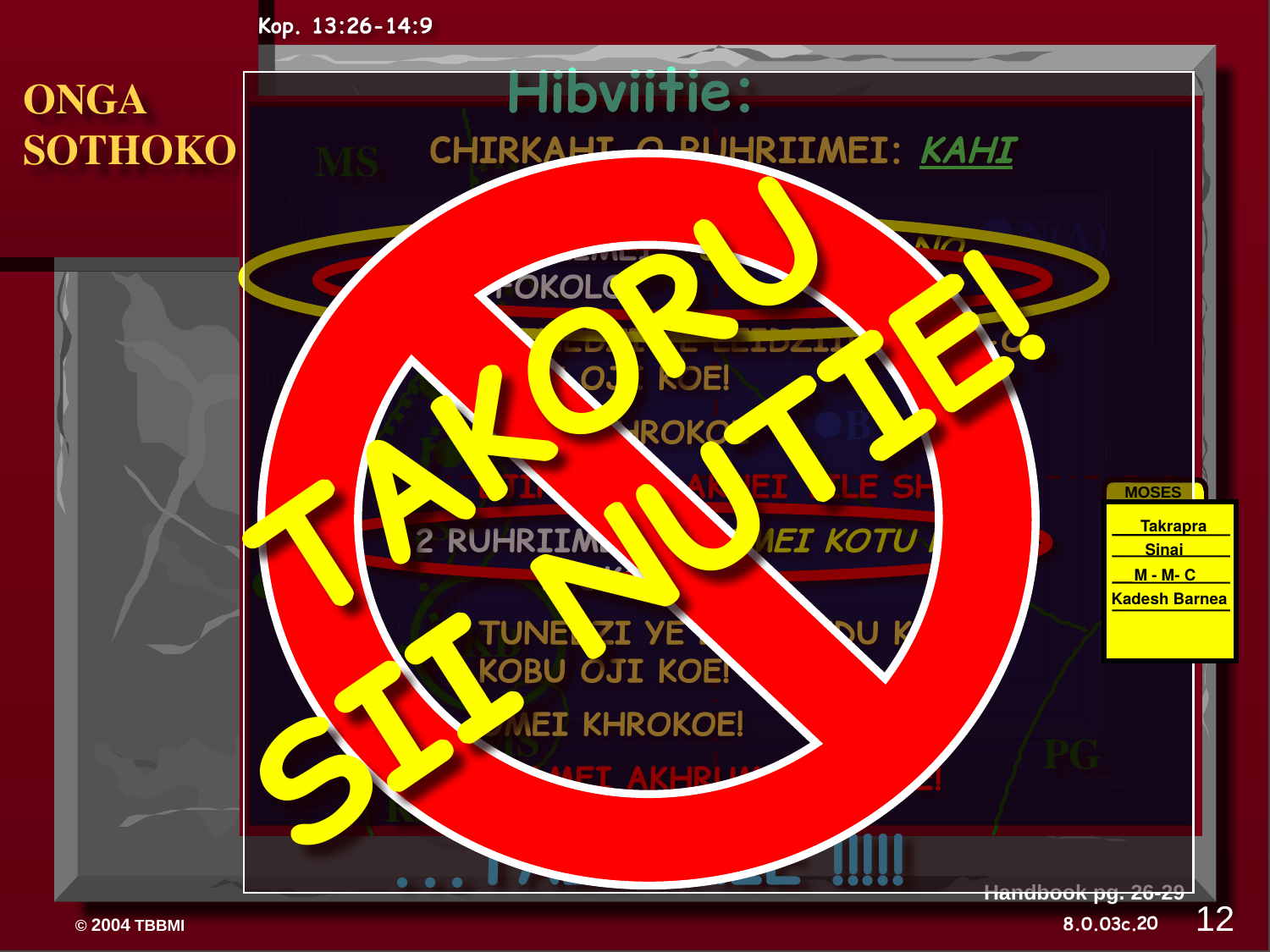

MS

N(A)

H

SG
C

ER

B

J
MN

DS

E

U
KB

MS
PG

RS
Kop. 13:26-14:9

Hibviitie:
 ONGA
 SOTHOKO

CHIRKAHI-O RUHRIIMEI: KAHI REPORTS
10 RUHRIIMEI:  OMEI PAJII NO 	PFOKOLO
	 TUNEDZI YE LEIDZIIDU KRII-O 	KOBU OJI KOE!
	 OMEI KHROKOE
	EJIPT LI ADAKHEI TILE SHE!
2 RUHRIIMEI :  MOMEI KOTU NO 		PFOKOLO
	TUNEDZI YE LEIDZIIDU KRII-O 	KOBU OJI KOE!
	OMEI KHROKOE!
	ORAMEI AKHRUMEI HI BUE!

TAKORU SII NUTIE!

MOSES

Takrapra

Sinai

M - M- C

Kadesh Barnea

40

...TALESHIE !!!!!
Handbook pg. 26-29
12

20